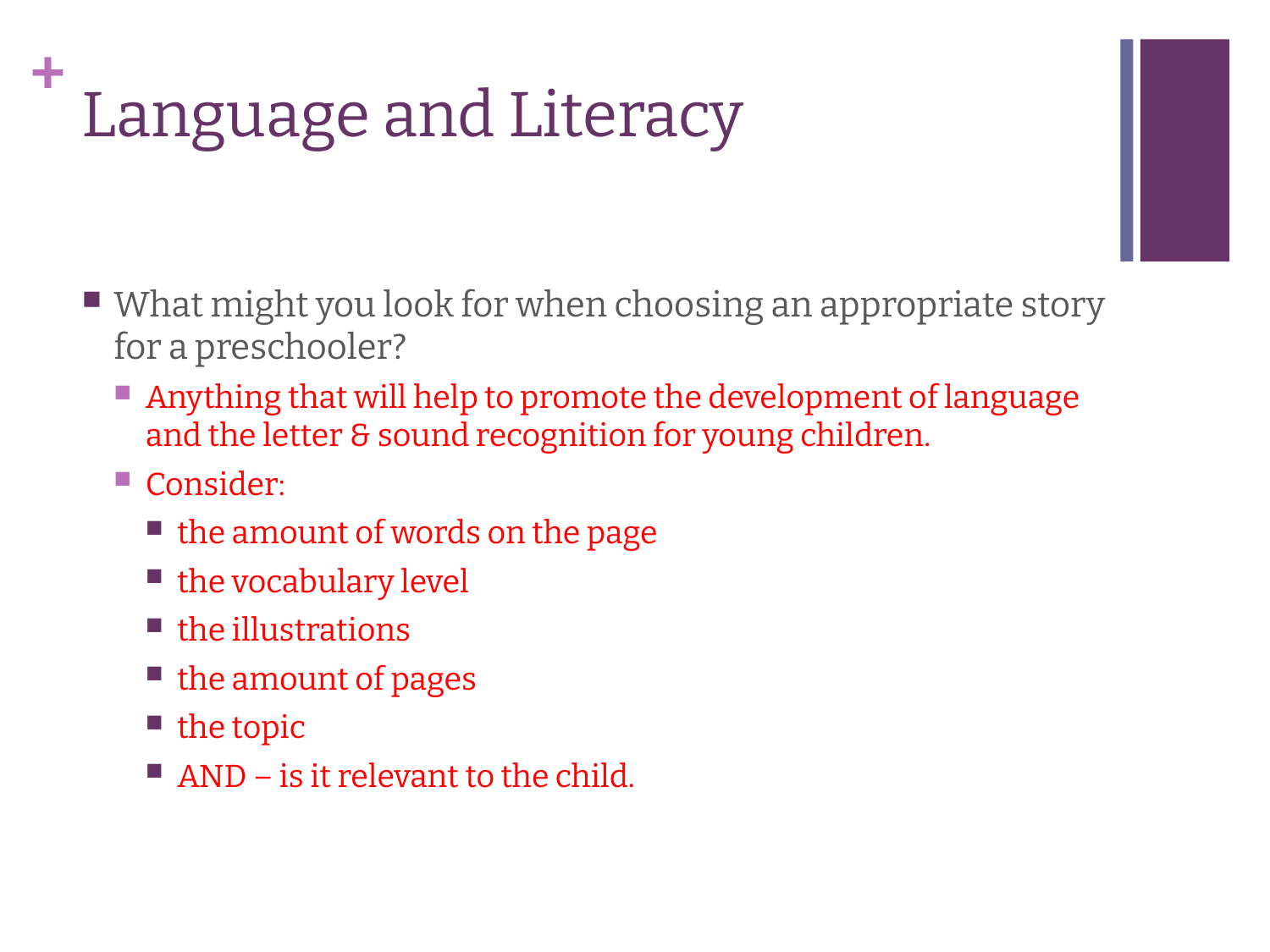

# Language and Literacy
What might you look for when choosing an appropriate story for a preschooler?
Anything that will help to promote the development of language and the letter & sound recognition for young children.
Consider:
the amount of words on the page
the vocabulary level
the illustrations
the amount of pages
the topic
AND – is it relevant to the child.